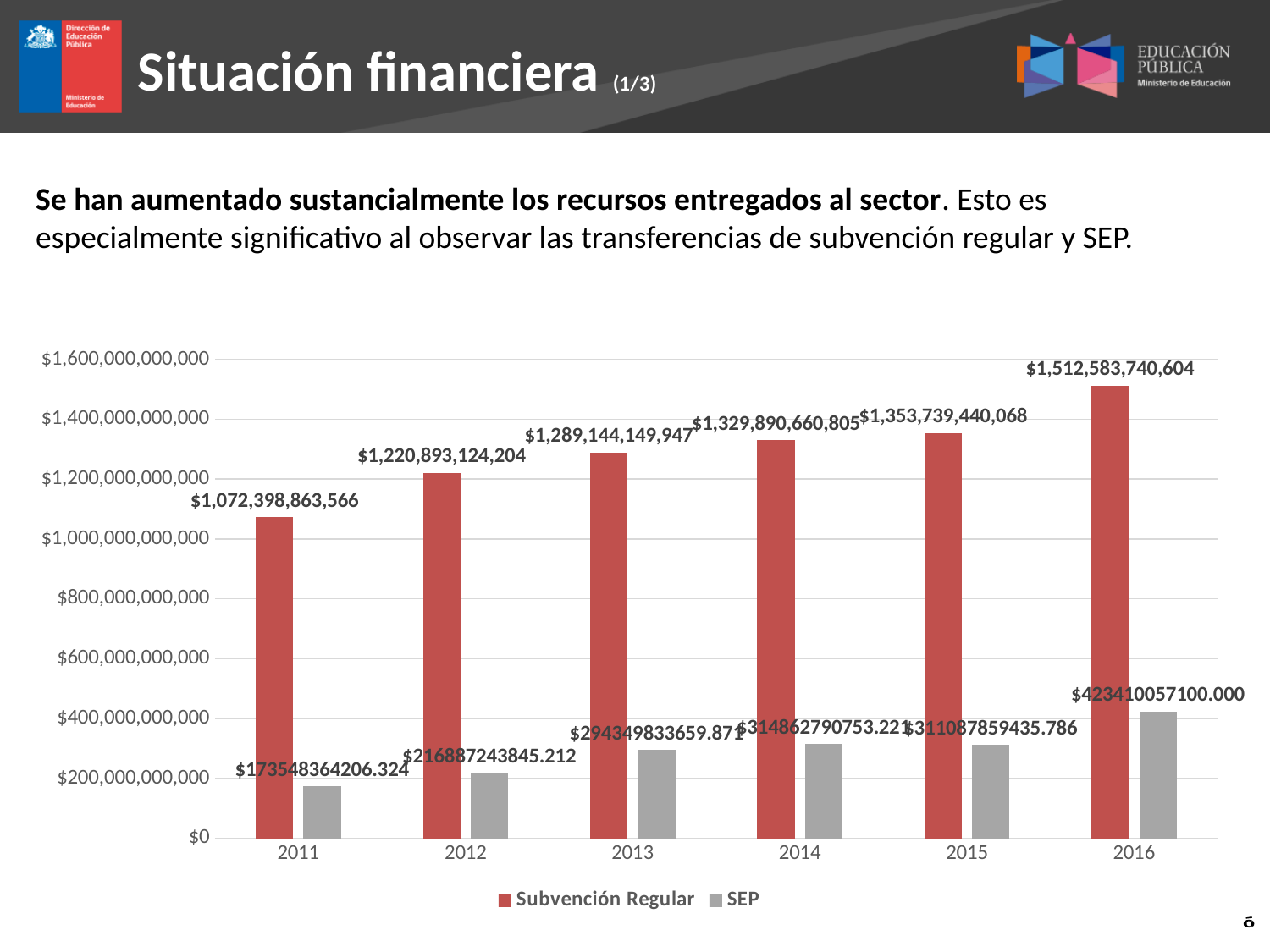

Situación financiera (1/3)
Se han aumentado sustancialmente los recursos entregados al sector. Esto es especialmente significativo al observar las transferencias de subvención regular y SEP.

### Chart

| Category | Subvención Regular | SEP |
|---|---|---|
| 2011 | 1072398863566.1464 | 173548364206.32382 |
| 2012 | 1220893124204.0117 | 216887243845.21155 |
| 2013 | 1289144149946.5913 | 294349833659.8709 |
| 2014 | 1329890660805.3528 | 314862790753.22064 |
| 2015 | 1353739440067.8 | 311087859435.7861 |
| 2016 | 1512583740604.0 | 423410057100.0 |